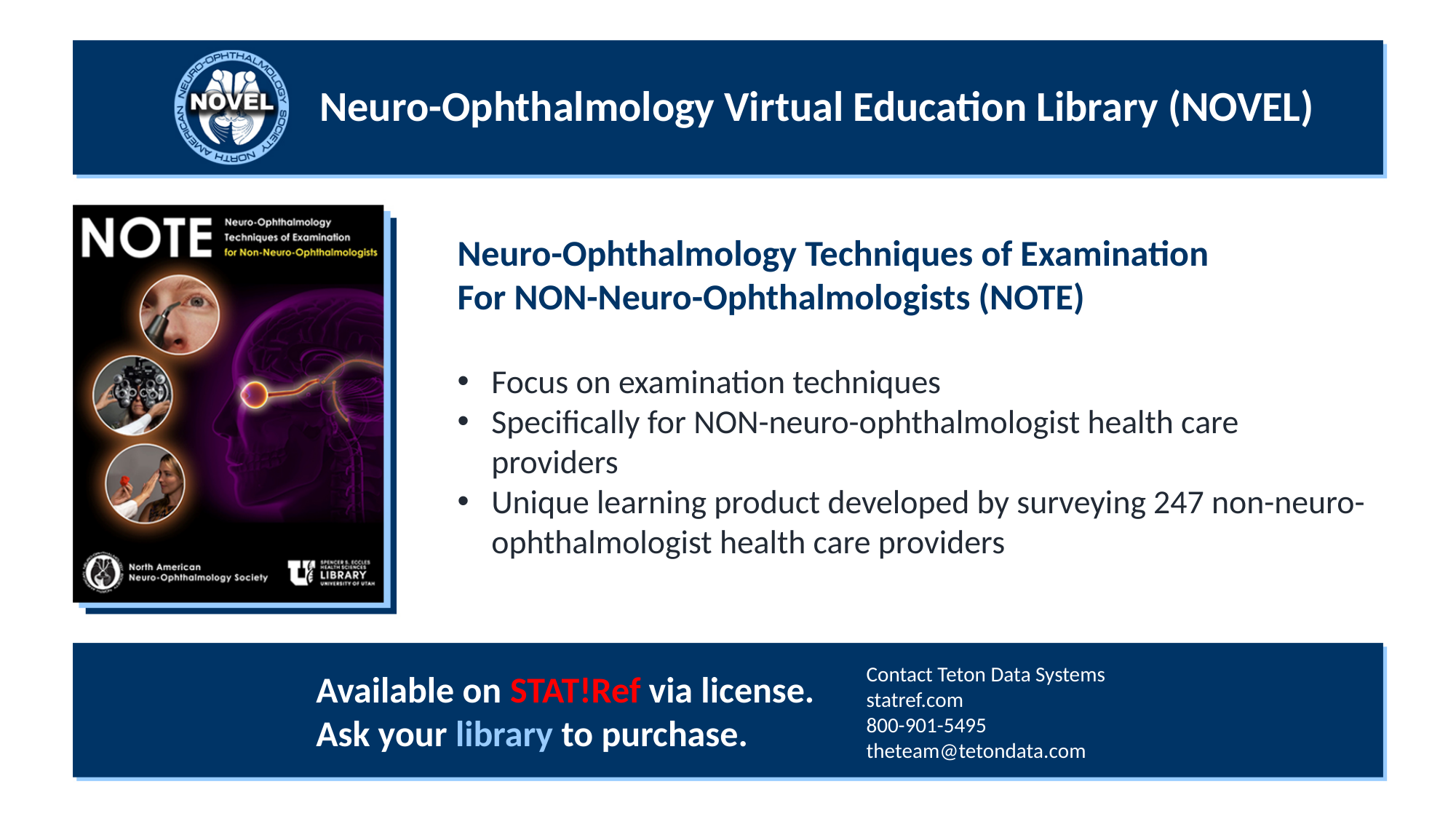

Neuro-Ophthalmology Virtual Education Library (NOVEL)
Neuro-Ophthalmology Techniques of Examination
For NON-Neuro-Ophthalmologists (NOTE)

Focus on examination techniques
Specifically for NON-neuro-ophthalmologist health care providers
Unique learning product developed by surveying 247 non-neuro-ophthalmologist health care providers
Contact Teton Data Systems
statref.com
800-901-5495
theteam@tetondata.com
Available on STAT!Ref via license.
Ask your library to purchase.